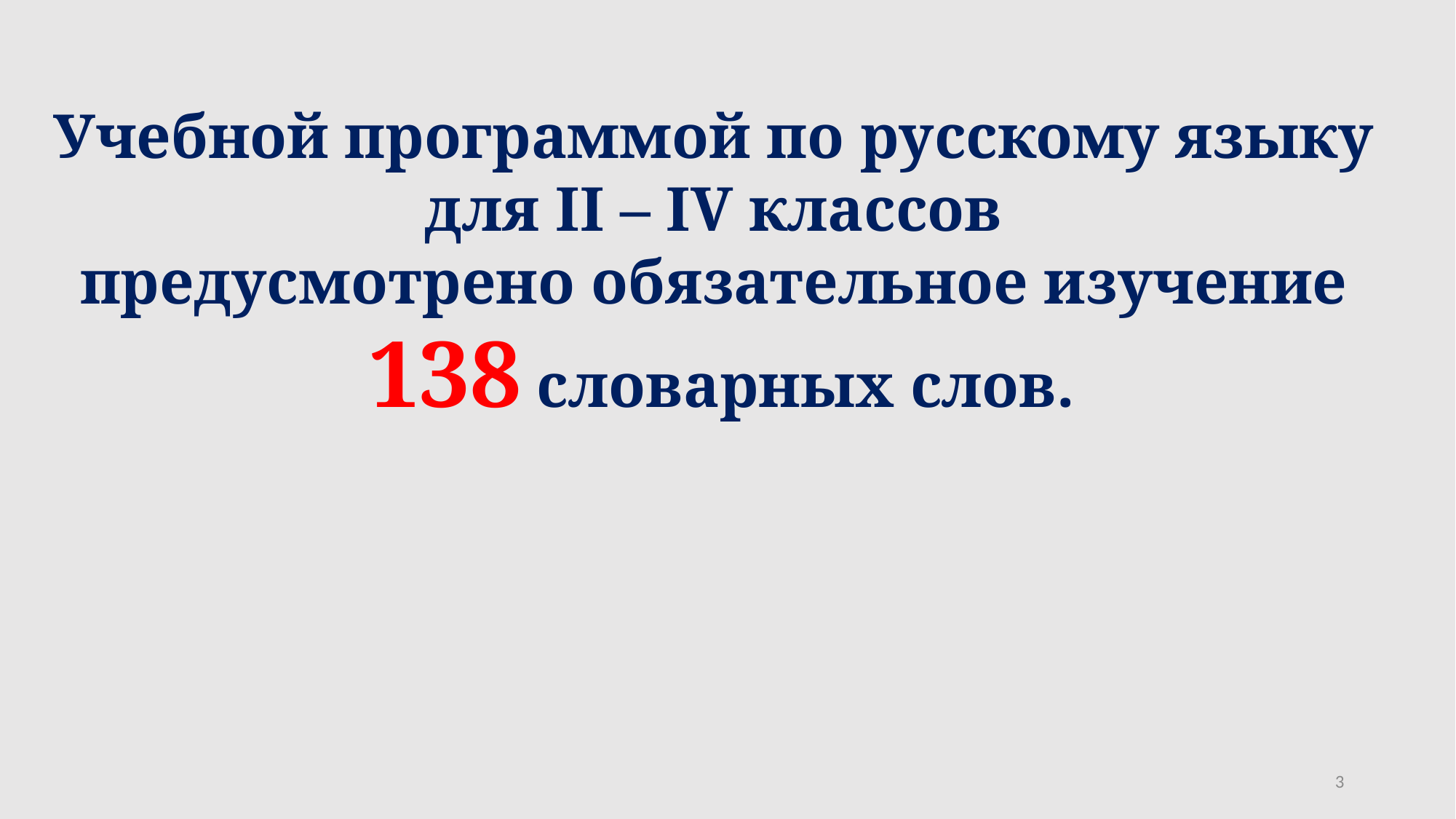

Учебной программой по русскому языку
для II – IV классов
предусмотрено обязательное изучение
138 словарных слов.

3